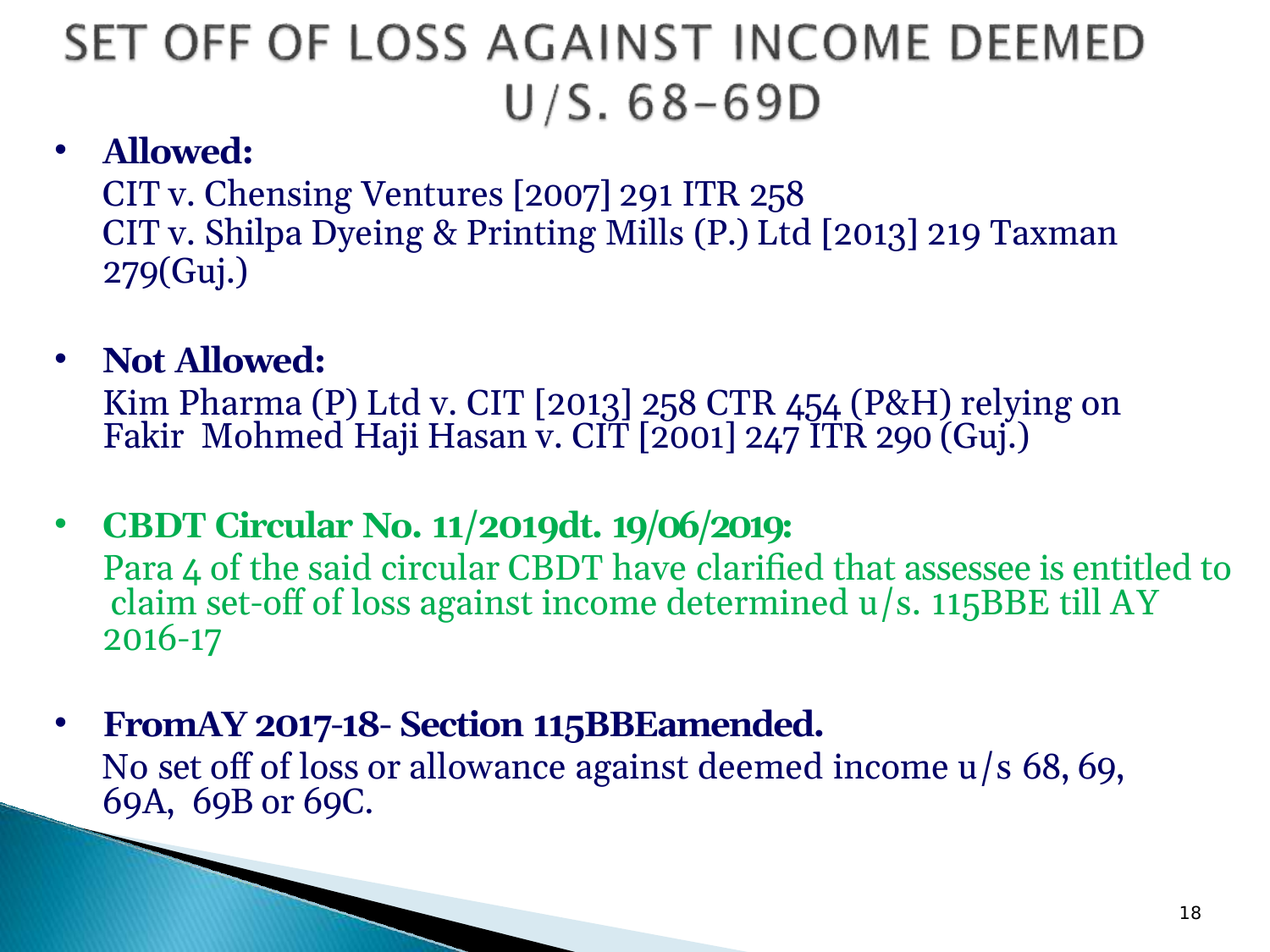

Allowed:
CIT v. Chensing Ventures [2007] 291 ITR 258
CIT v. Shilpa Dyeing & Printing Mills (P.) Ltd [2013] 219 Taxman
279(Guj.)

Not Allowed:
Kim Pharma (P) Ltd v. CIT [2013] 258 CTR 454 (P&H) relying on Fakir  Mohmed Haji Hasan v. CIT [2001] 247 ITR 290 (Guj.)

CBDT Circular No. 11/2019dt. 19/06/2019:
Para 4 of the said circular CBDT have clarified that assessee is entitled to  claim set-off of loss against income determined u/s. 115BBE till AY  2016-17

FromAY 2017-18- Section 115BBEamended.
No set off of loss or allowance against deemed income u/s 68, 69, 69A,  69B or 69C.
18